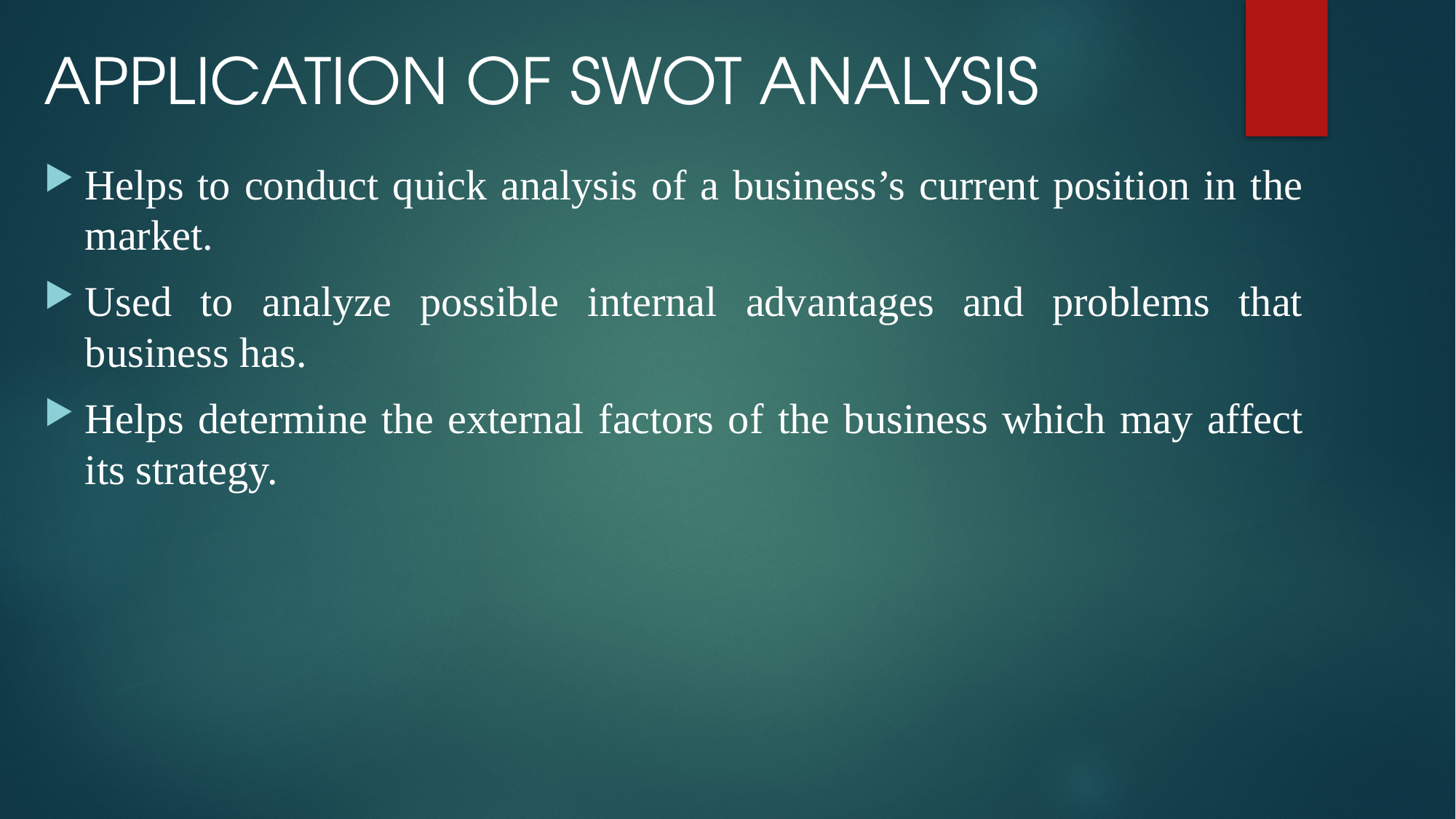

# APPLICATION OF SWOT ANALYSIS
Helps to conduct quick analysis of a business’s current position in the market.
Used to analyze possible internal advantages and problems that business has.
Helps determine the external factors of the business which may affect its strategy.